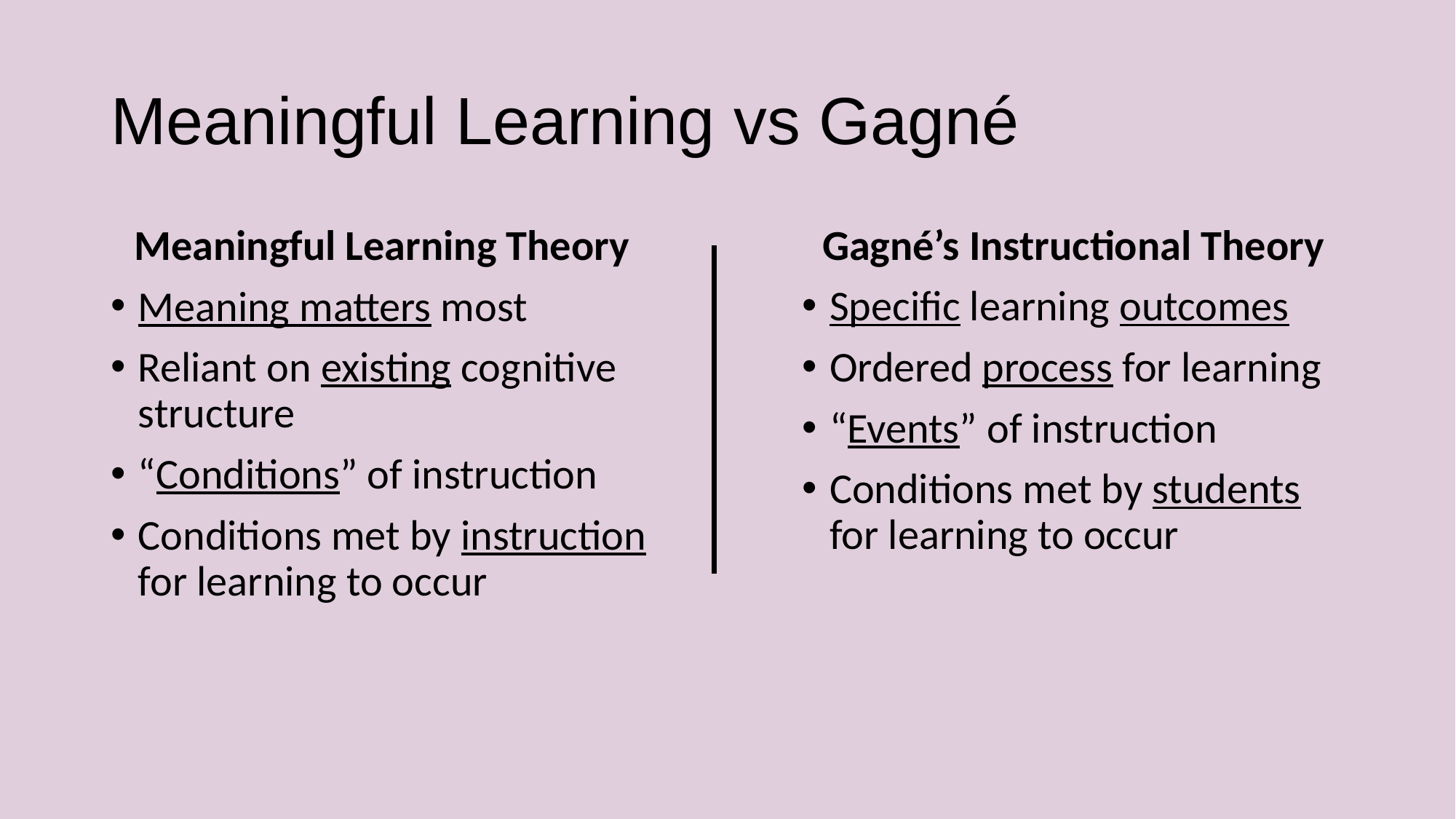

# Meaningful Learning vs Gagné
Meaningful Learning Theory
Meaning matters most
Reliant on existing cognitive structure
“Conditions” of instruction
Conditions met by instruction for learning to occur

Gagné’s Instructional Theory
Specific learning outcomes
Ordered process for learning
“Events” of instruction
Conditions met by students for learning to occur